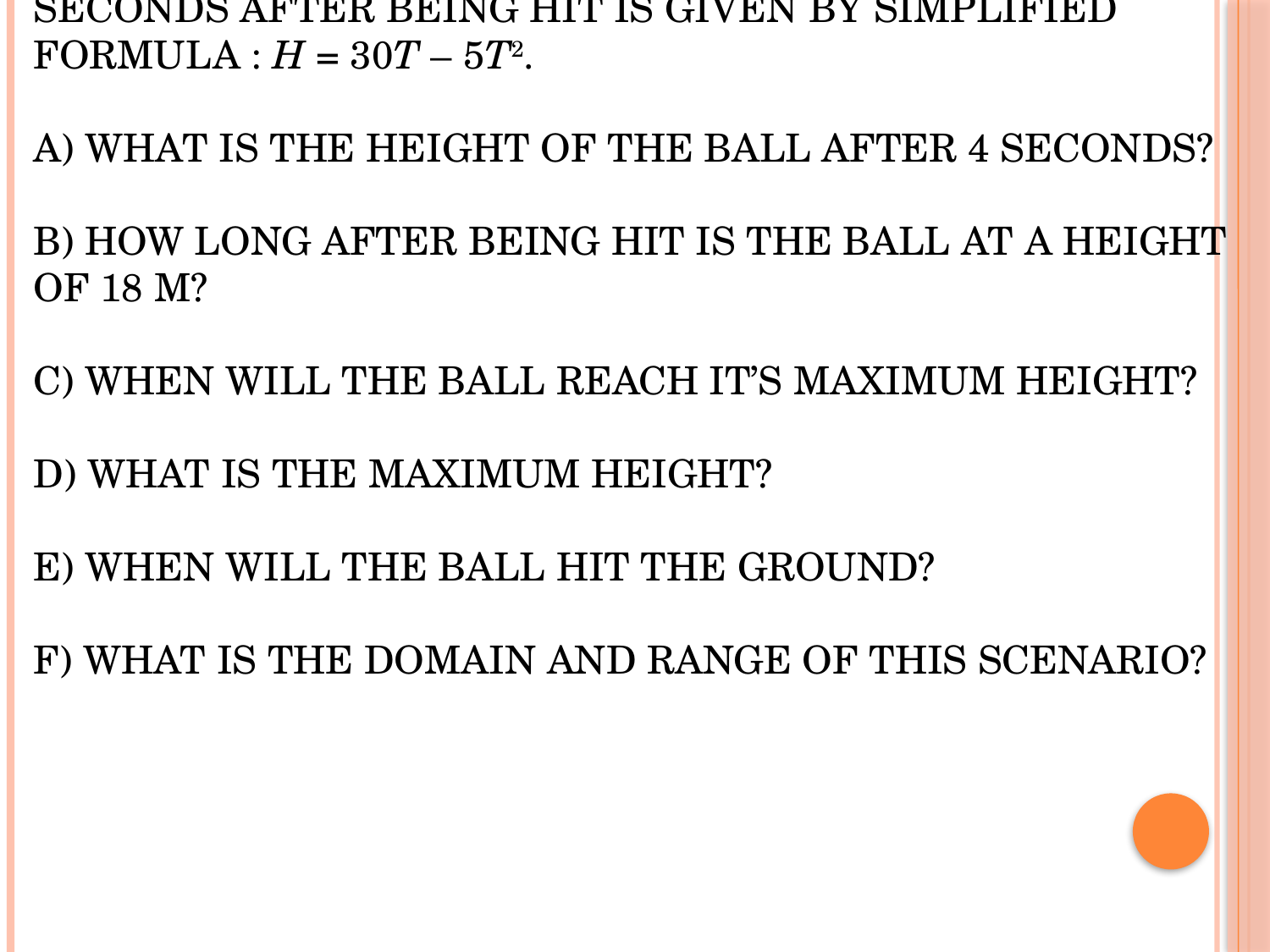

# Ex: The height, “h” metres, of an infield fly ball “t” seconds after being hit is given by simplified formula : h = 30t – 5t2. a) What is the height of the ball after 4 seconds? b) How long after being hit is the ball at a height of 18 m? c) When will the ball reach it’s maximum height? D) what is the maximum height? E) When will the ball hit the ground? F) What is the domain and range of this scenario?